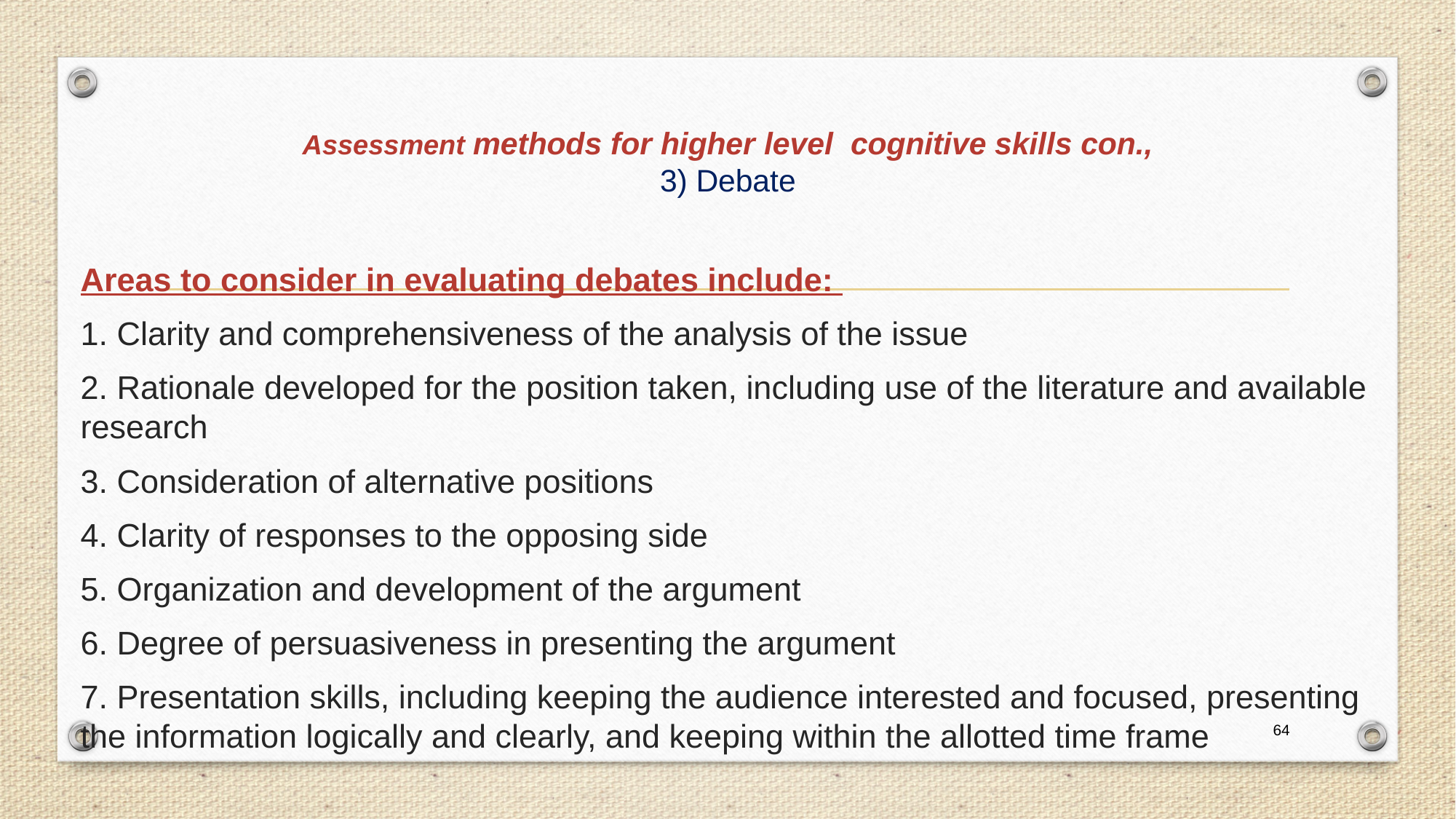

# Assessment methods for higher level  cognitive skills con., 3) Debate
Areas to consider in evaluating debates include:
1. Clarity and comprehensiveness of the analysis of the issue
2. Rationale developed for the position taken, including use of the literature and available research
3. Consideration of alternative positions
4. Clarity of responses to the opposing side
5. Organization and development of the argument
6. Degree of persuasiveness in presenting the argument
7. Presentation skills, including keeping the audience interested and focused, presenting the information logically and clearly, and keeping within the allotted time frame
64